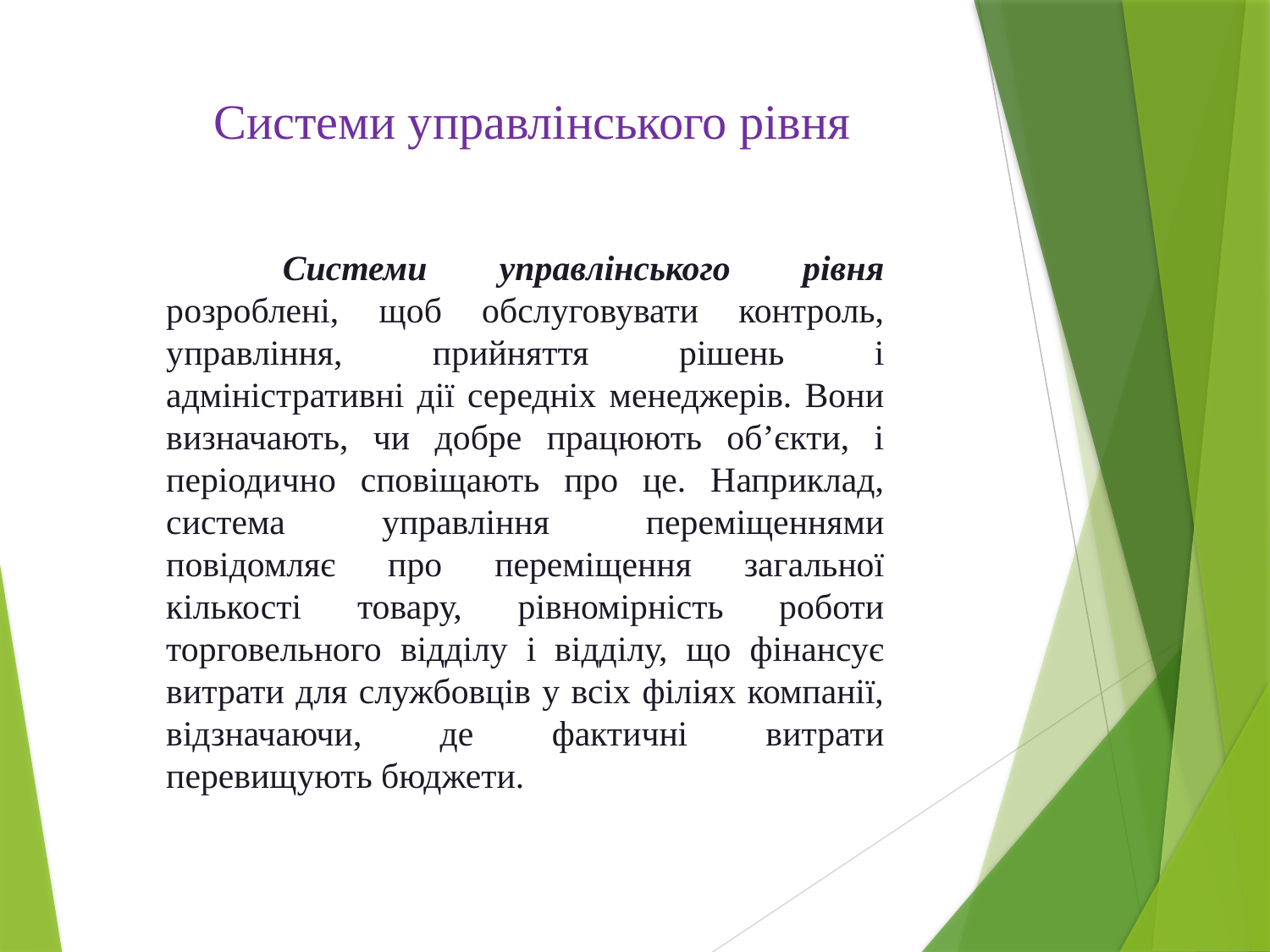

Системи управлінського рівня
Системи управлінського рівня розроблені, щоб обслуговувати контроль, управління, прийняття рішень і адміністративні дії середніх менеджерів. Вони визначають, чи добре працюють об’єкти, і періодично сповіщають про це. Наприклад, система управління переміщеннями повідомляє про переміщення загальної кількості товару, рівномірність роботи торговельного відділу і відділу, що фінансує витрати для службовців у всіх філіях компанії, відзначаючи, де фактичні витрати перевищують бюджети.